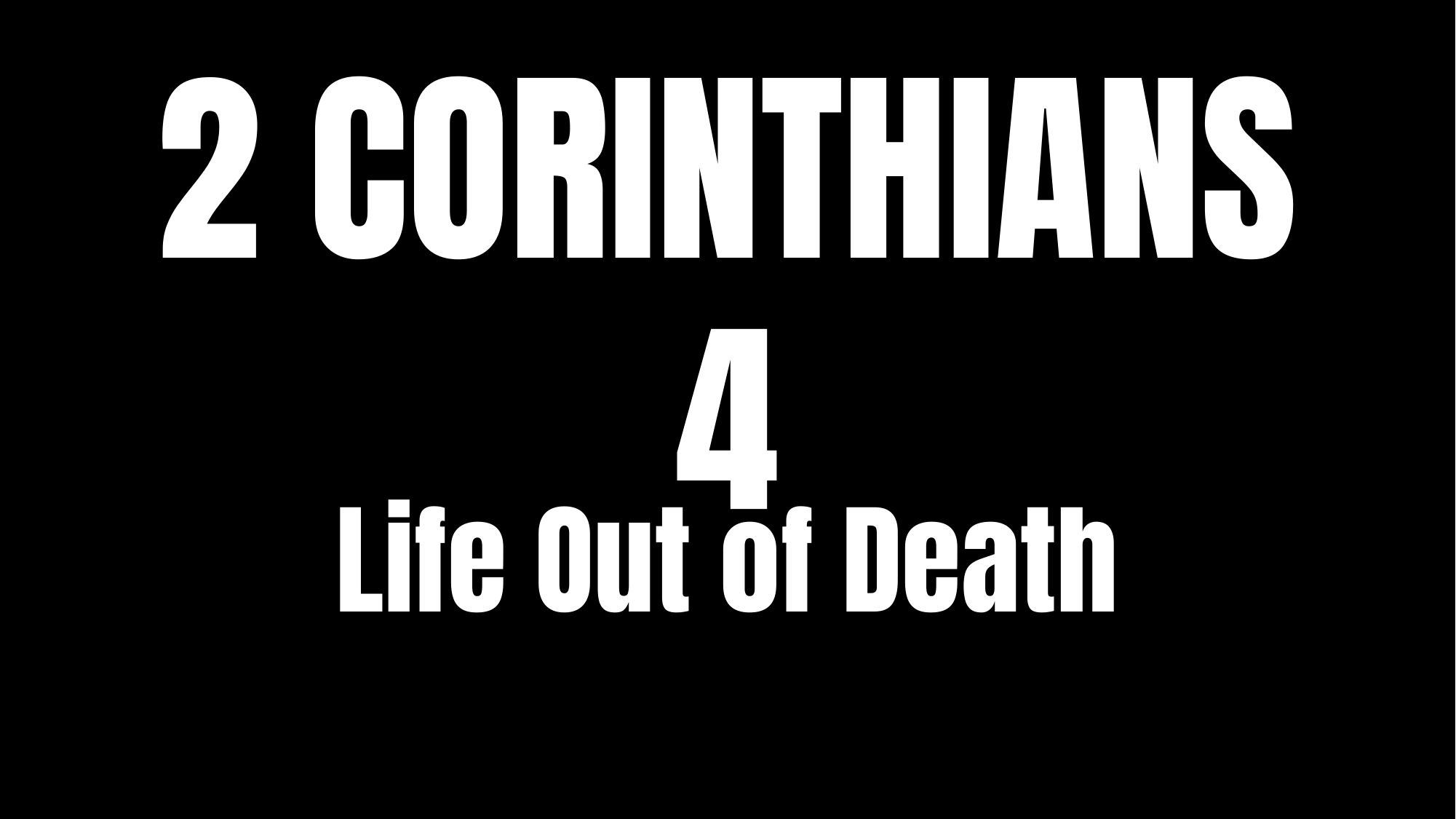

# 2 CORINTHIANS 4
Life Out of Death